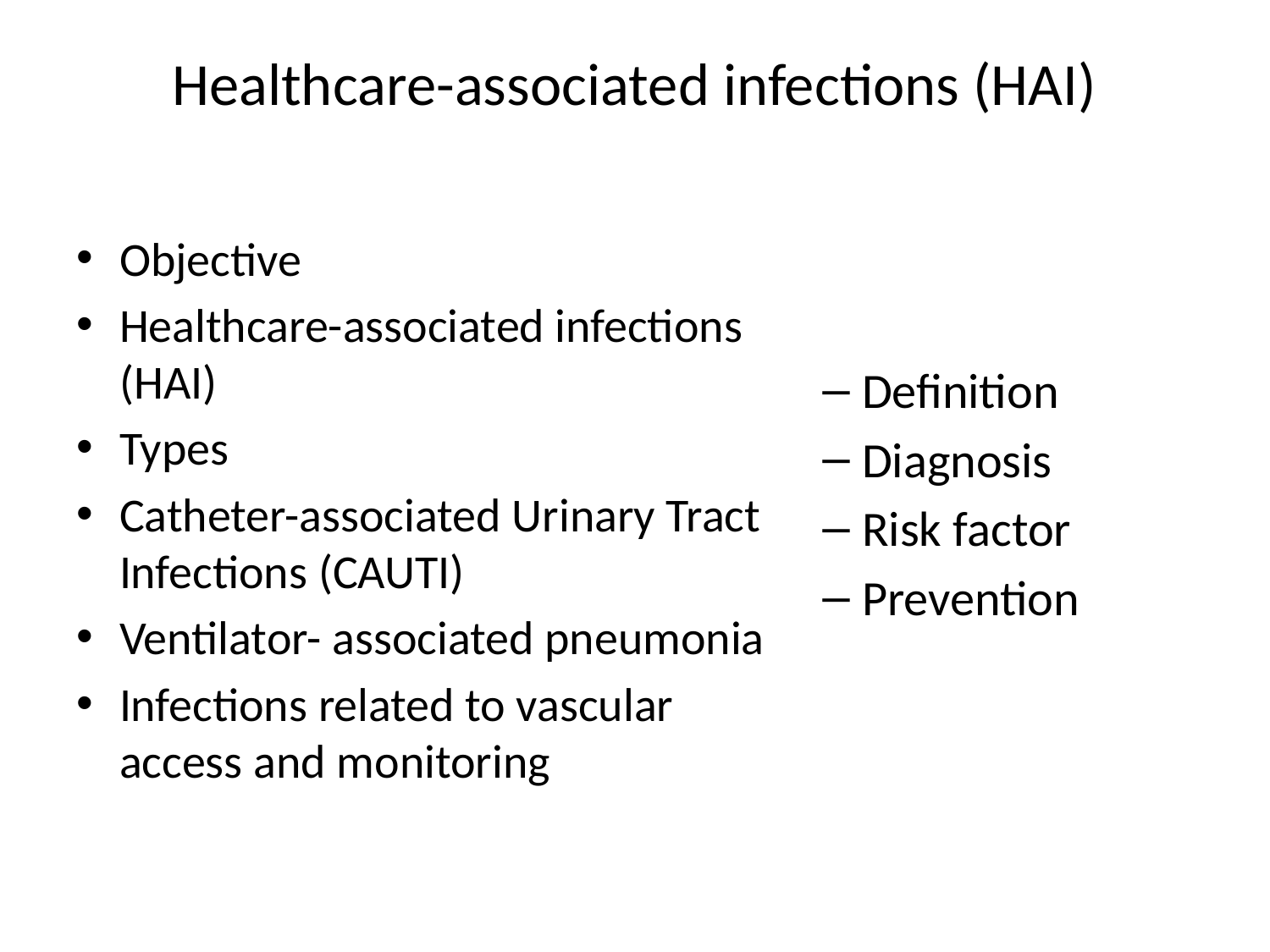

# Healthcare-associated infections (HAI)
Objective
Healthcare-associated infections (HAI)
Types
Catheter-associated Urinary Tract Infections (CAUTI)
Ventilator- associated pneumonia
Infections related to vascular access and monitoring
Definition
Diagnosis
Risk factor
Prevention